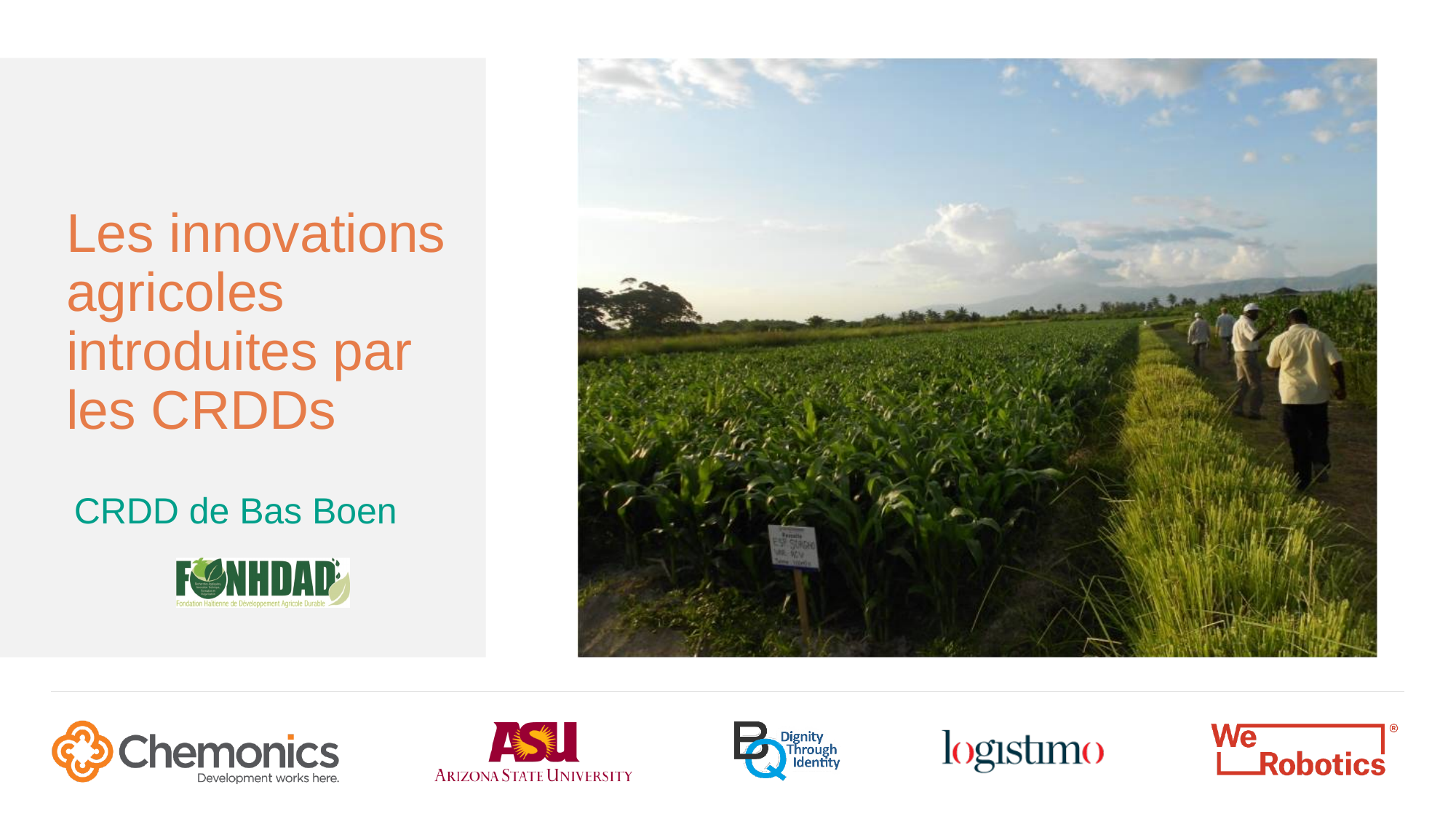

Les innovations agricoles introduites par les CRDDs
CRDD de Bas Boen